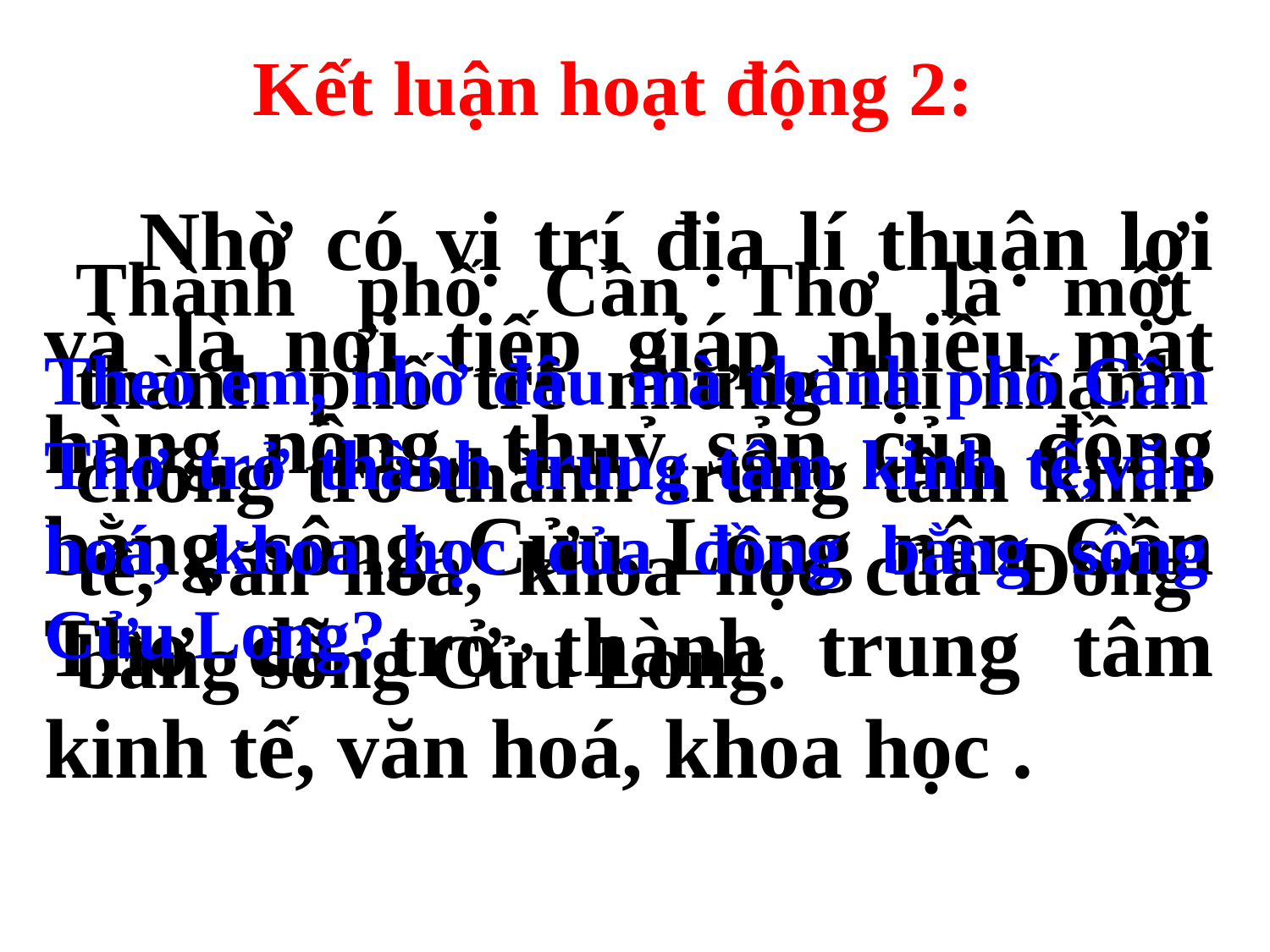

Kết luận hoạt động 2:
   Nhờ có vị trí địa lí thuận lợi và là nơi tiếp giáp nhiều mặt hàng nông, thuỷ sản của đồng bằng sông Cửu Long nên Cần Thơ đã trở thành trung tâm kinh tế, văn hoá, khoa học .
Thành phố Cần Thơ là một thành phố trẻ nhưng lại nhanh chóng trở thành trung tâm kinh tế, văn hoá, khoa học của Đồng bằng sông Cửu Long.
Theo em, nhờ đâu mà thành phố Cần Thơ trở thành trung tâm kinh tế,văn hoá, khoa học của đồng bằng sông Cửu Long?